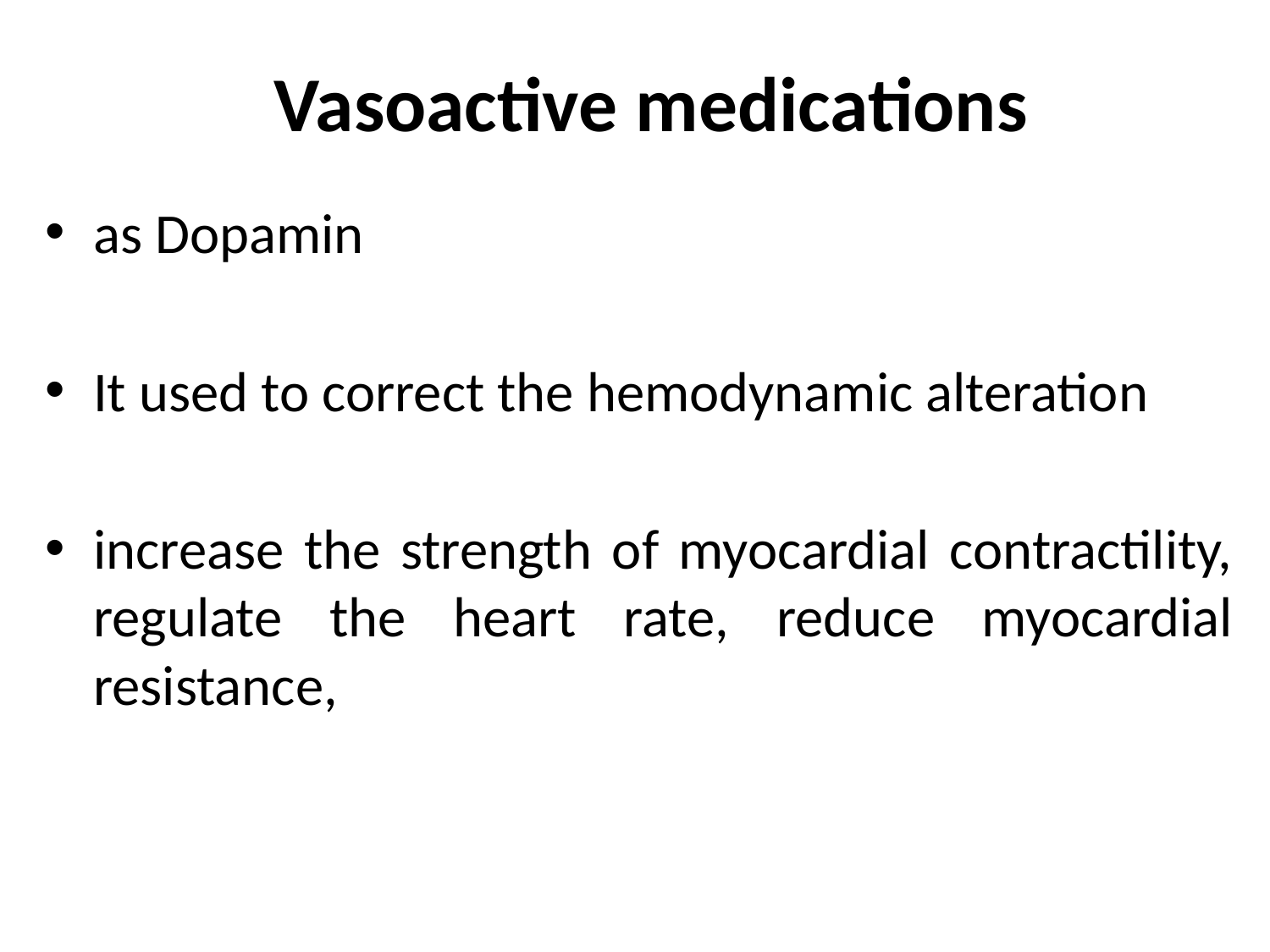

# Vasoactive medications
as Dopamin

It used to correct the hemodynamic alteration

increase the strength of myocardial contractility, regulate the heart rate, reduce myocardial resistance,